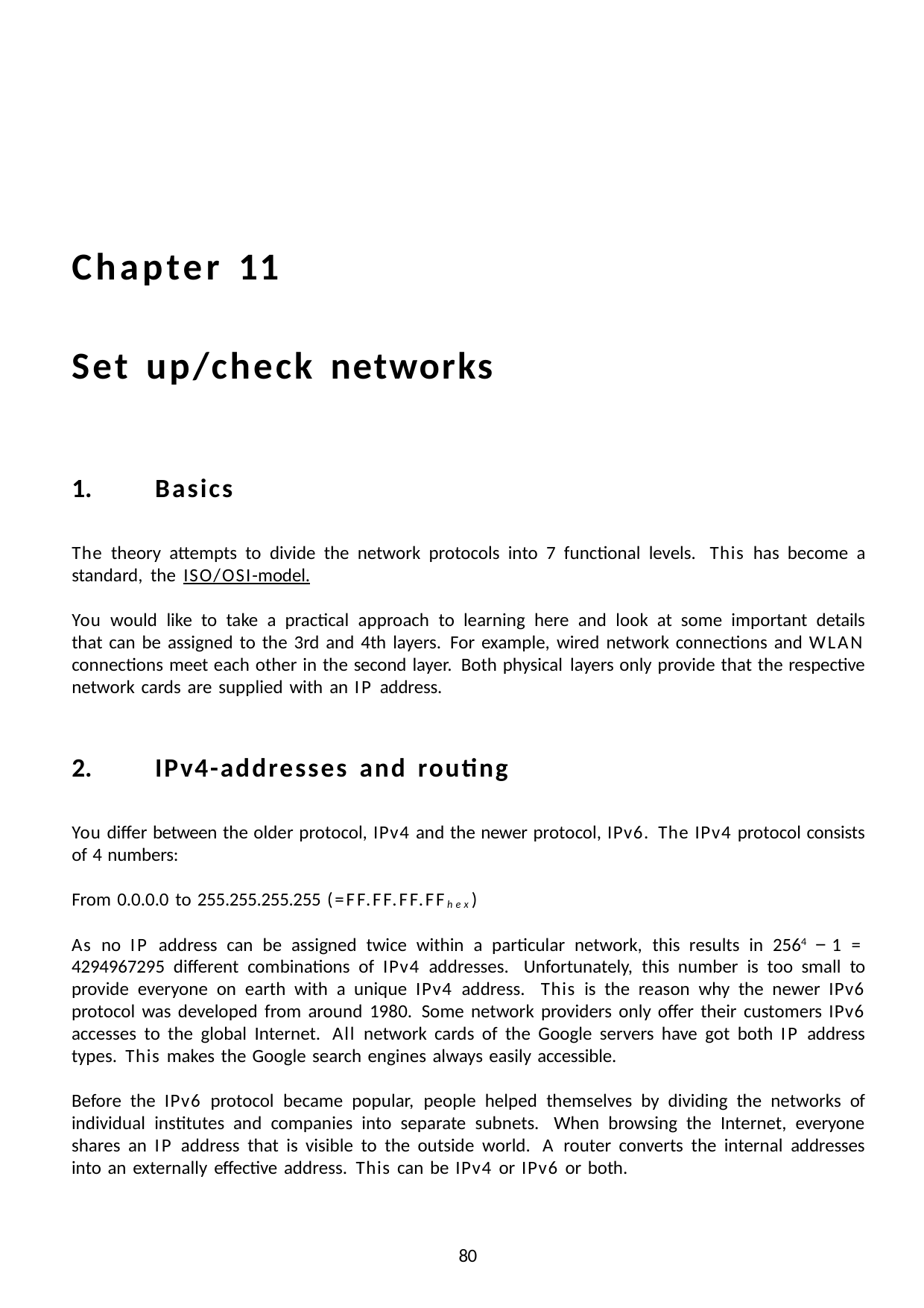

# Chapter 11
Set up/check networks
Basics

The theory attempts to divide the network protocols into 7 functional levels.  This has become a standard, the ISO/OSI-model.
You would like to take a practical approach to learning here and look at some important details that can be assigned to the 3rd and 4th layers. For example, wired network connections and WLAN connections meet each other in the second layer. Both physical layers only provide that the respective network cards are supplied with an IP address.

IPv4-addresses and routing

You differ between the older protocol, IPv4 and the newer protocol, IPv6. The IPv4 protocol consists of 4 numbers:
From 0.0.0.0 to 255.255.255.255 (=FF.FF.FF.FFhex)
As no IP address can be assigned twice within a particular network, this results in 2564 − 1 = 4294967295 different combinations of IPv4 addresses.  Unfortunately, this number is too small to provide everyone on earth with a unique IPv4 address.  This is the reason why the newer IPv6 protocol was developed from around 1980. Some network providers only offer their customers IPv6 accesses to the global Internet. All network cards of the Google servers have got both IP address types. This makes the Google search engines always easily accessible.
Before the IPv6 protocol became popular, people helped themselves by dividing the networks of individual institutes and companies into separate subnets.  When browsing the Internet, everyone shares an IP address that is visible to the outside world. A router converts the internal addresses into an externally effective address. This can be IPv4 or IPv6 or both.
80